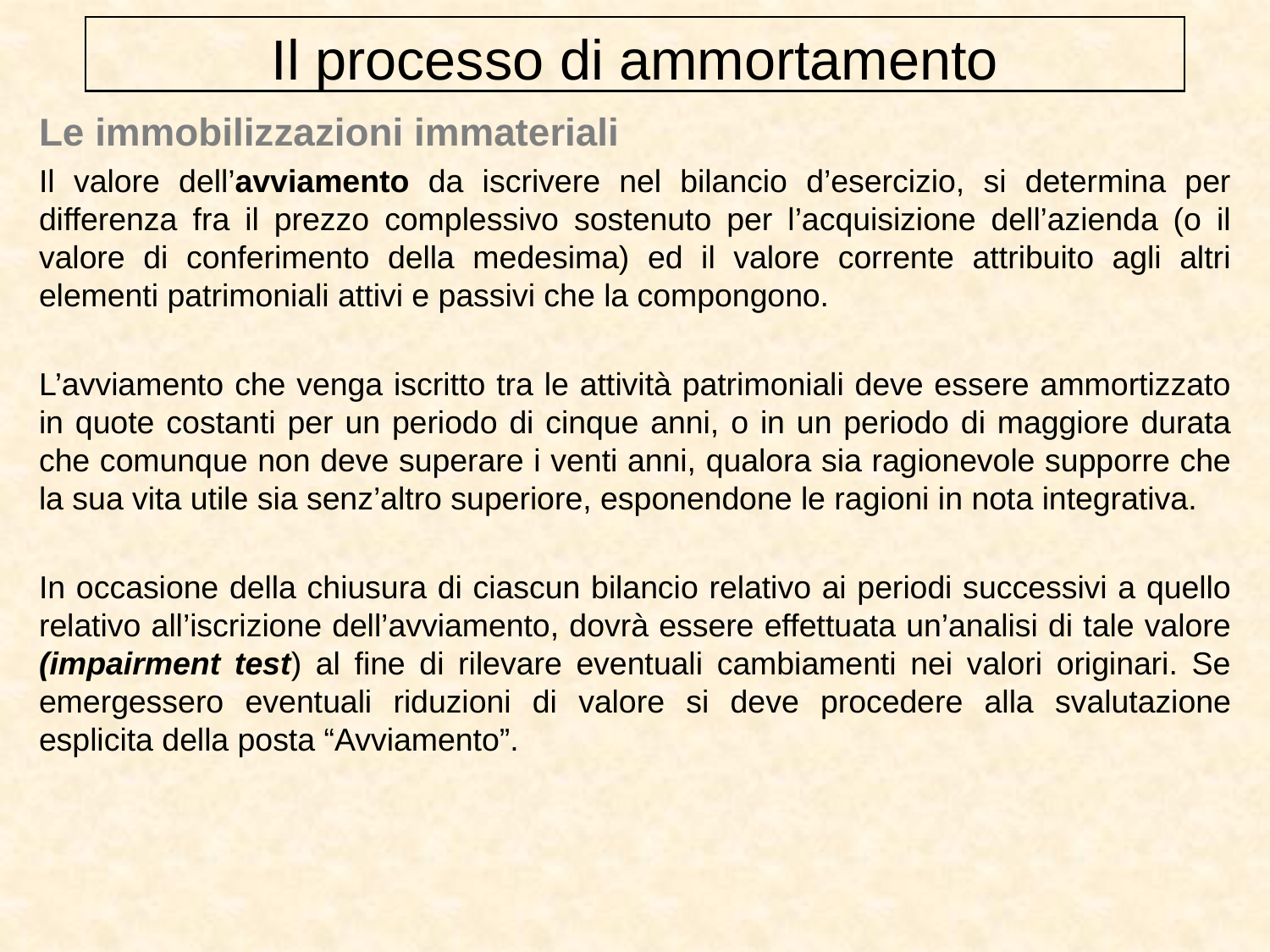

Il processo di ammortamento
Le immobilizzazioni immateriali
Il valore dell’avviamento da iscrivere nel bilancio d’esercizio, si determina per differenza fra il prezzo complessivo sostenuto per l’acquisizione dell’azienda (o il valore di conferimento della medesima) ed il valore corrente attribuito agli altri elementi patrimoniali attivi e passivi che la compongono.

L’avviamento che venga iscritto tra le attività patrimoniali deve essere ammortizzato in quote costanti per un periodo di cinque anni, o in un periodo di maggiore durata che comunque non deve superare i venti anni, qualora sia ragionevole supporre che la sua vita utile sia senz’altro superiore, esponendone le ragioni in nota integrativa.

In occasione della chiusura di ciascun bilancio relativo ai periodi successivi a quello relativo all’iscrizione dell’avviamento, dovrà essere effettuata un’analisi di tale valore (impairment test) al fine di rilevare eventuali cambiamenti nei valori originari. Se emergessero eventuali riduzioni di valore si deve procedere alla svalutazione esplicita della posta “Avviamento”.